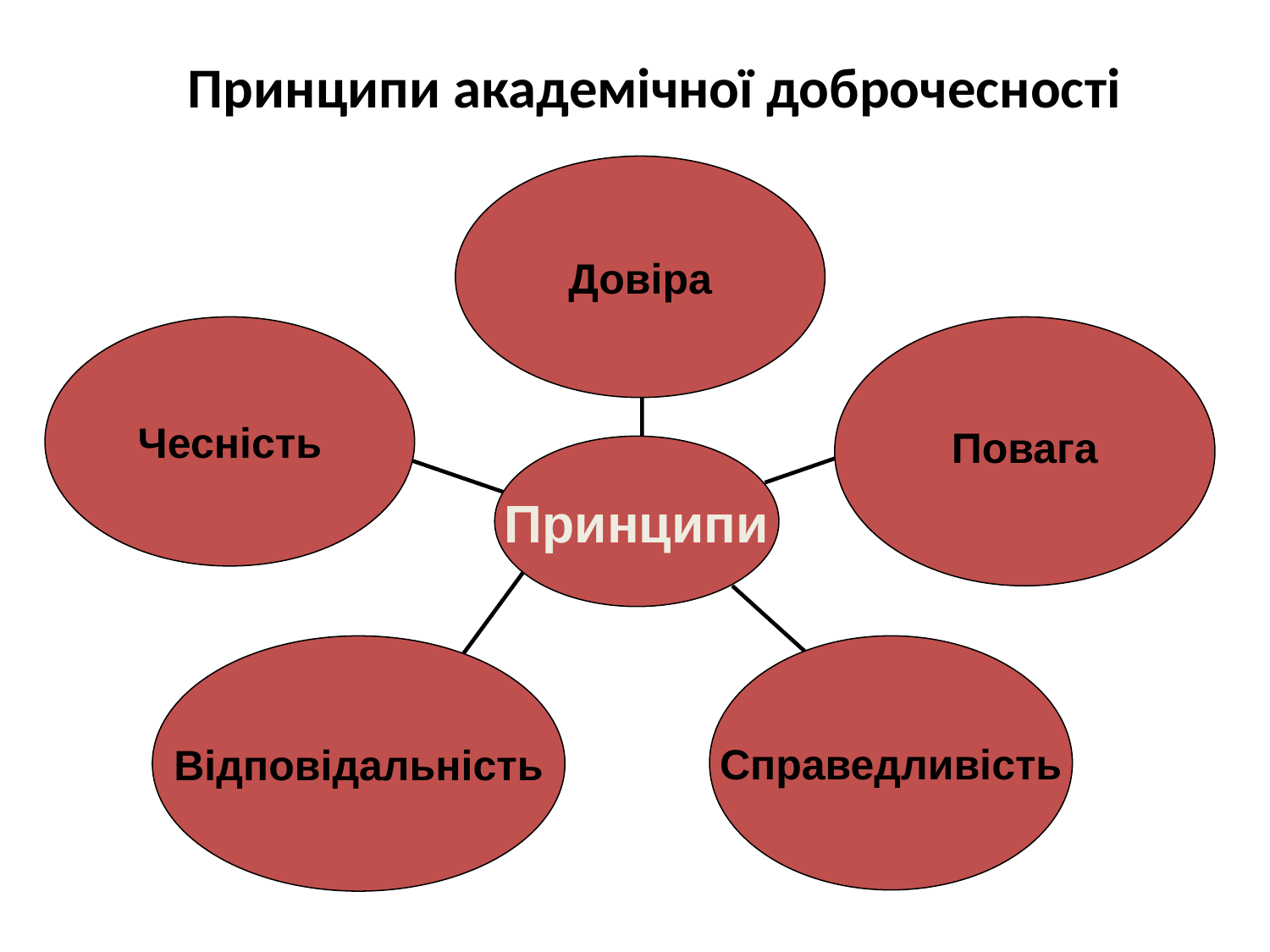

# Принципи академічної доброчесності
Довіра
Чесність

Повага

Принципи

Справедливість

Відповідальність